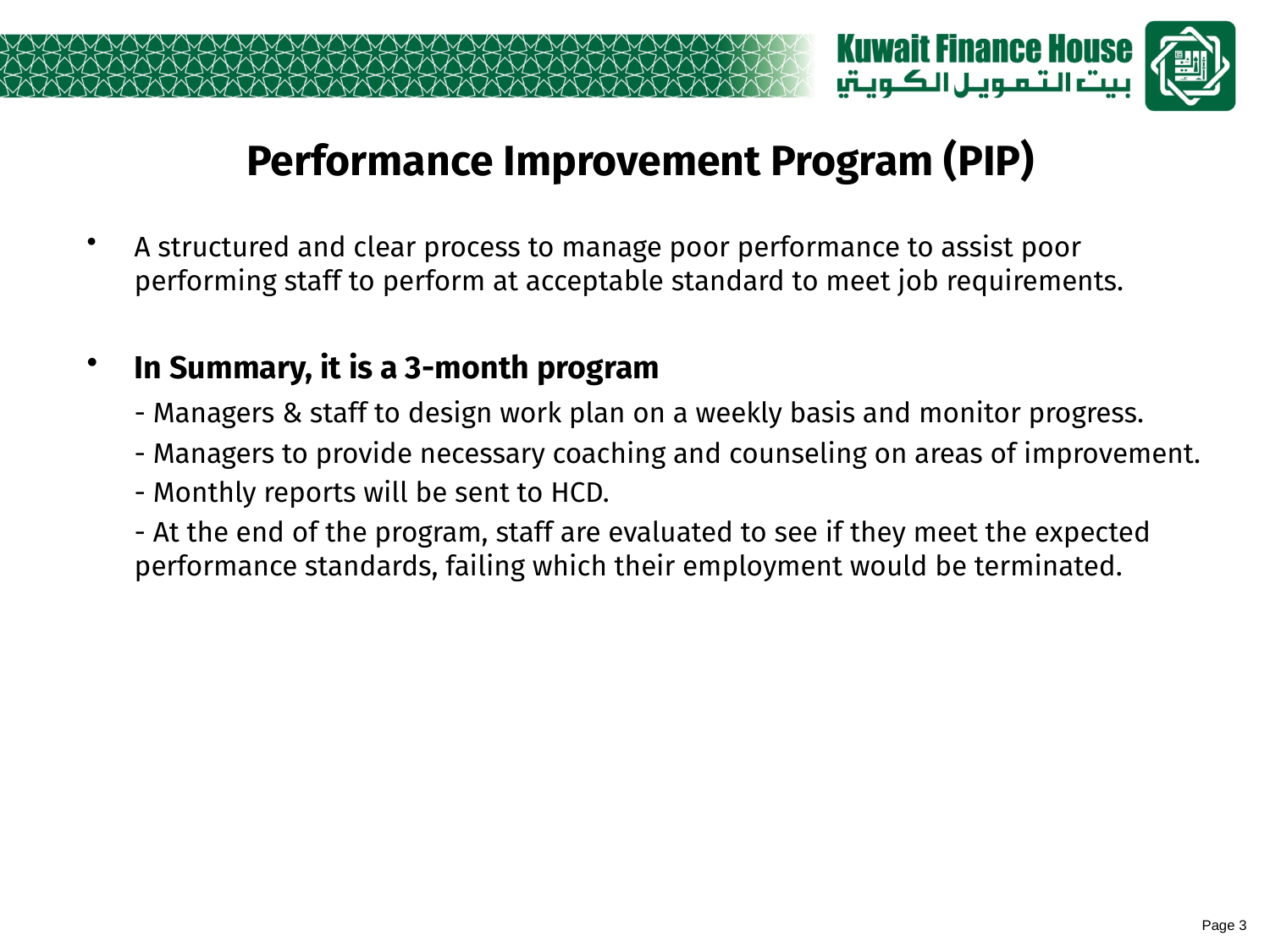

# Performance Improvement Program (PIP)
A structured and clear process to manage poor performance to assist poor performing staff to perform at acceptable standard to meet job requirements.

In Summary, it is a 3-month program
	- Managers & staff to design work plan on a weekly basis and monitor progress.
	- Managers to provide necessary coaching and counseling on areas of improvement.
	- Monthly reports will be sent to HCD.
	- At the end of the program, staff are evaluated to see if they meet the expected performance standards, failing which their employment would be terminated.

Page 3